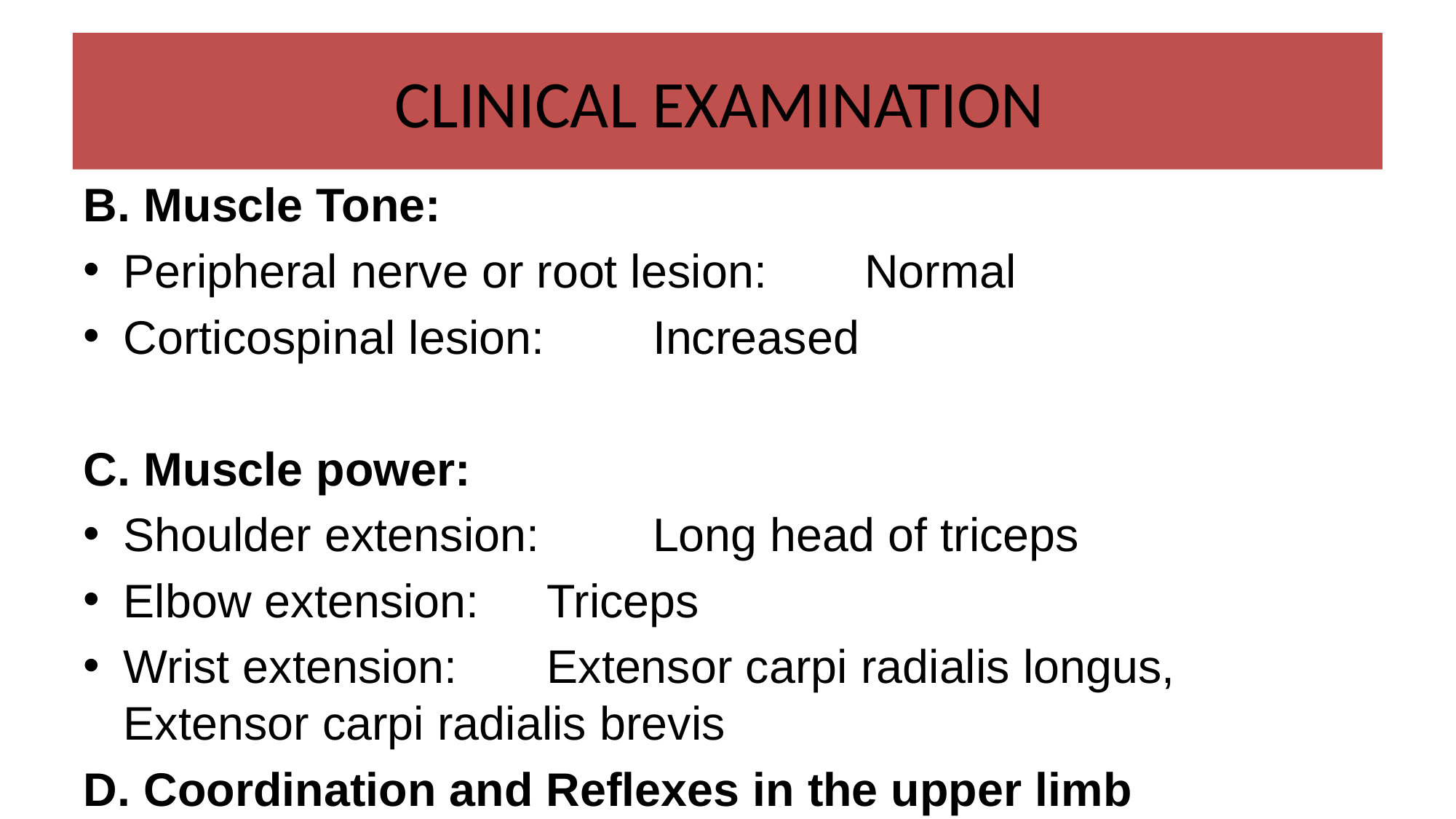

# CLINICAL EXAMINATION
B. Muscle Tone:
Peripheral nerve or root lesion: 	Normal
Corticospinal lesion: 			Increased

C. Muscle power:
Shoulder extension: 		Long head of triceps
Elbow extension: 			Triceps
Wrist extension: 			Extensor carpi radialis longus, 						Extensor carpi radialis brevis
D. Coordination and Reflexes in the upper limb